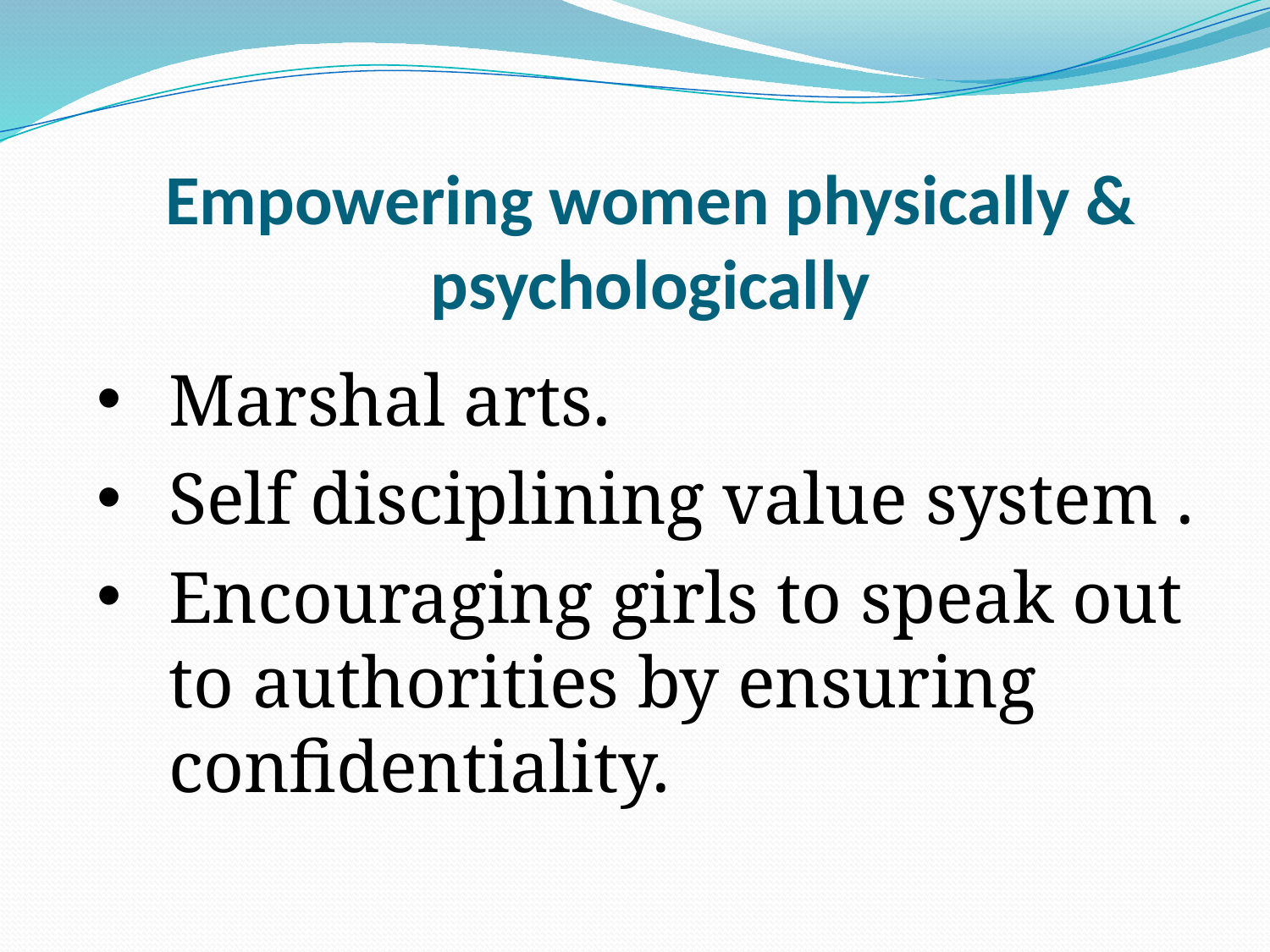

Empowering women physically & psychologically
Marshal arts.
Self disciplining value system .
Encouraging girls to speak out to authorities by ensuring confidentiality.